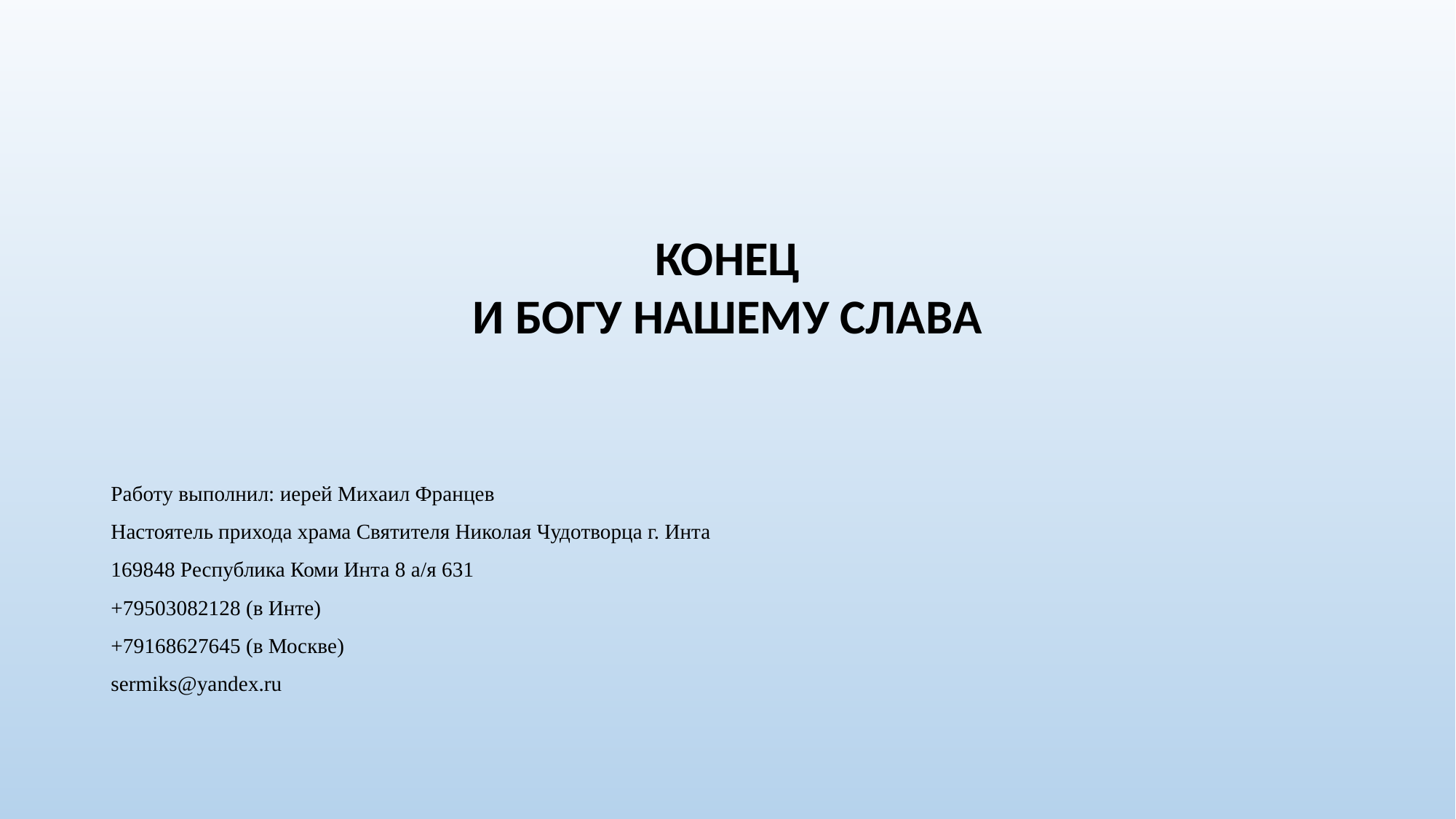

Работу выполнил: иерей Михаил Францев
Настоятель прихода храма Святителя Николая Чудотворца г. Инта
169848 Республика Коми Инта 8 а/я 631
+79503082128 (в Инте)
+79168627645 (в Москве)
sermiks@yandex.ru
КОНЕЦ
И БОГУ НАШЕМУ СЛАВА